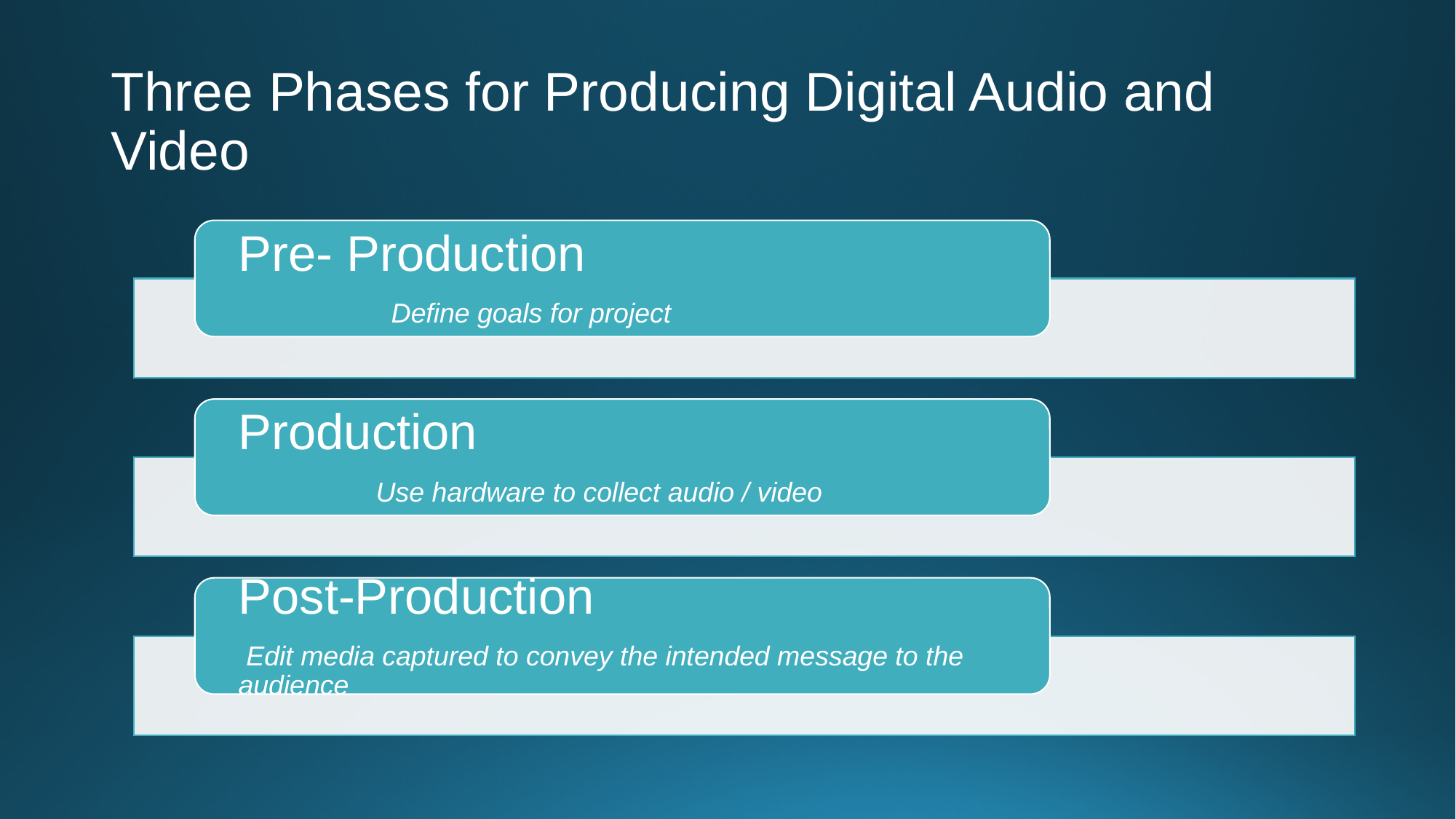

# Three Phases for Producing Digital Audio and Video
Pre- Production
                    Define goals for project
Production
                  Use hardware to collect audio / video
Post-Production
 Edit media captured to convey the intended message to the audience